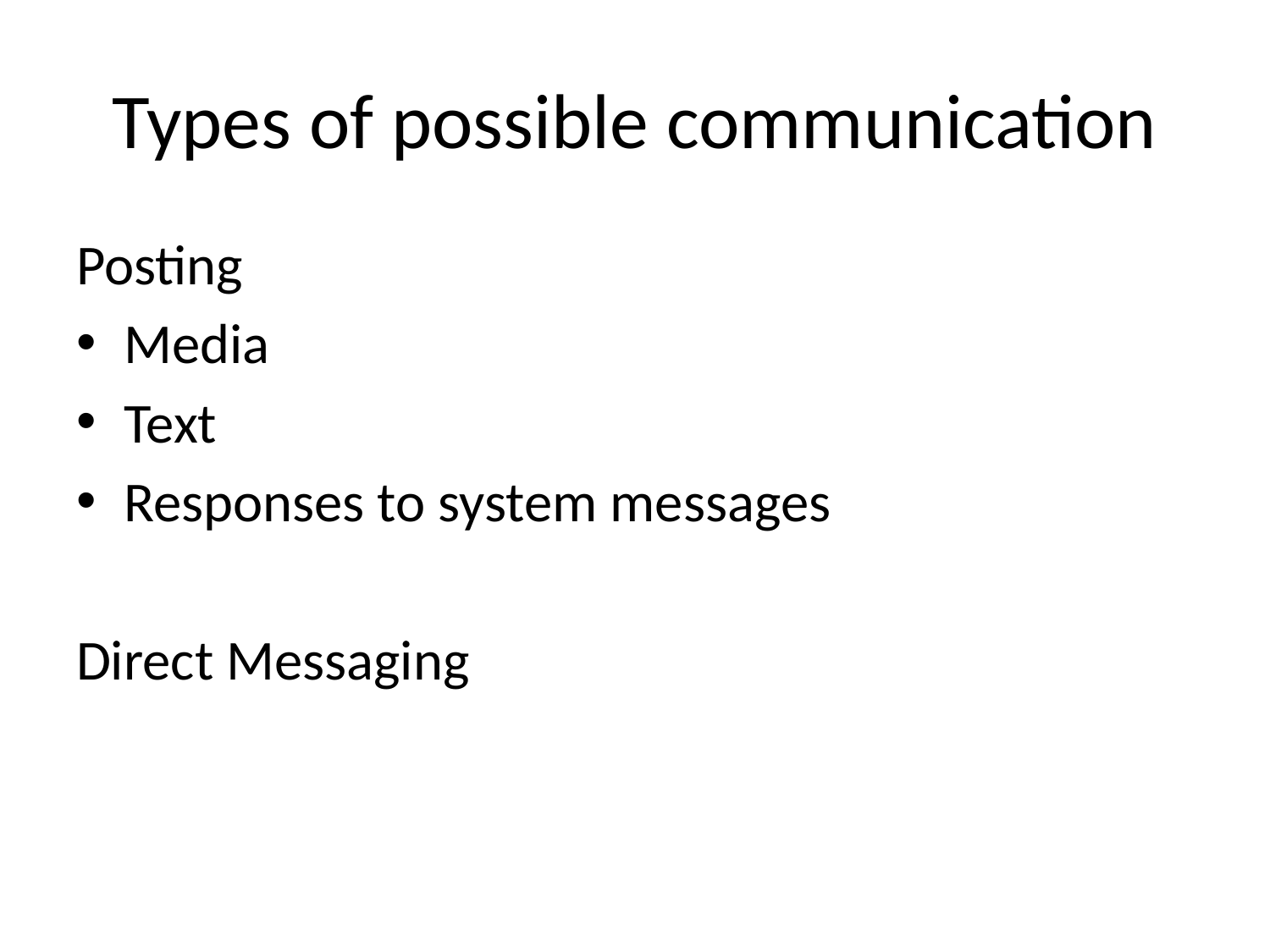

# Types of possible communication
Posting
Media
Text
Responses to system messages

Direct Messaging